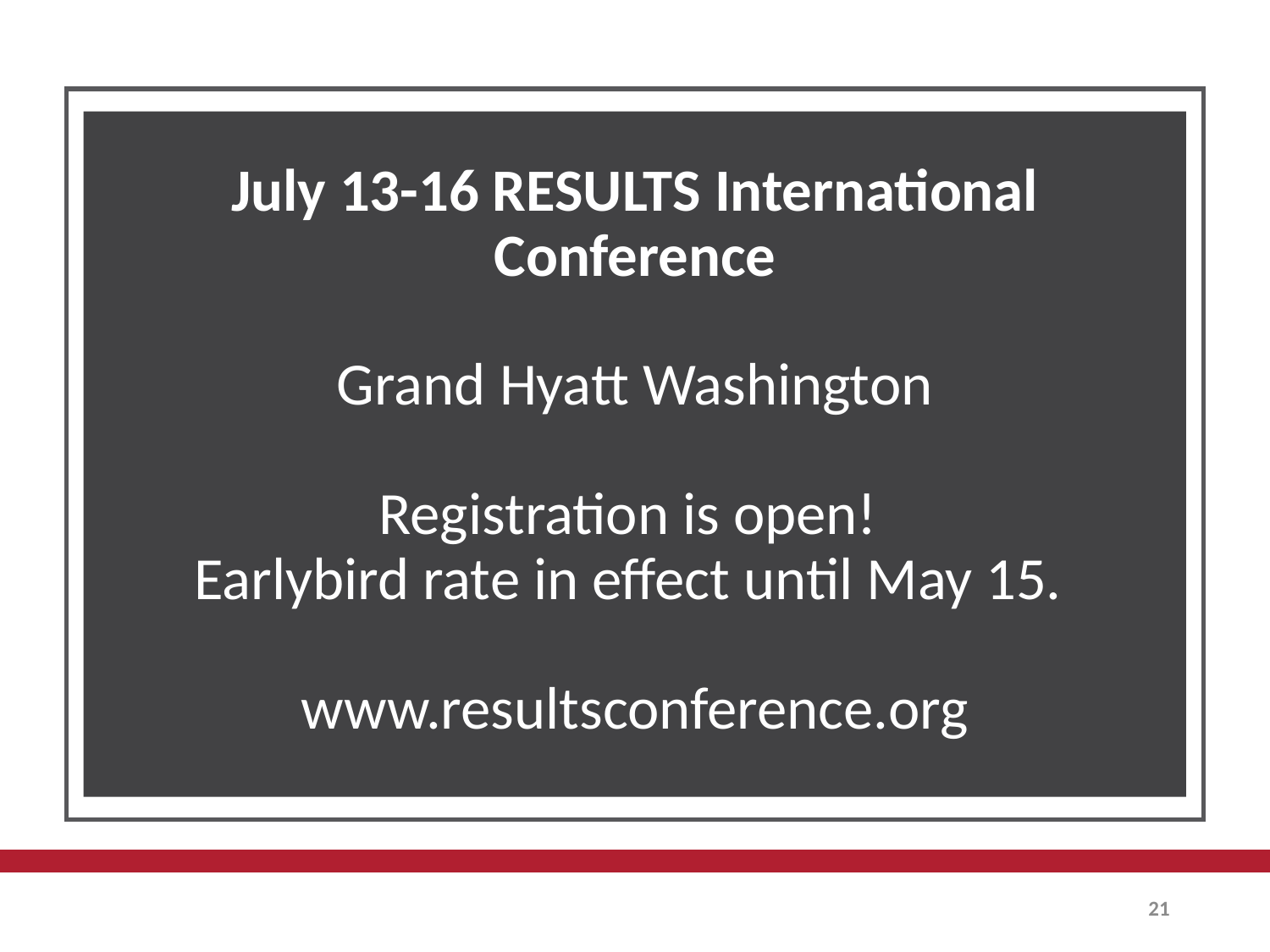

# July 13-16 RESULTS International Conference Grand Hyatt Washington Registration is open! Earlybird rate in effect until May 15. www.resultsconference.org
21